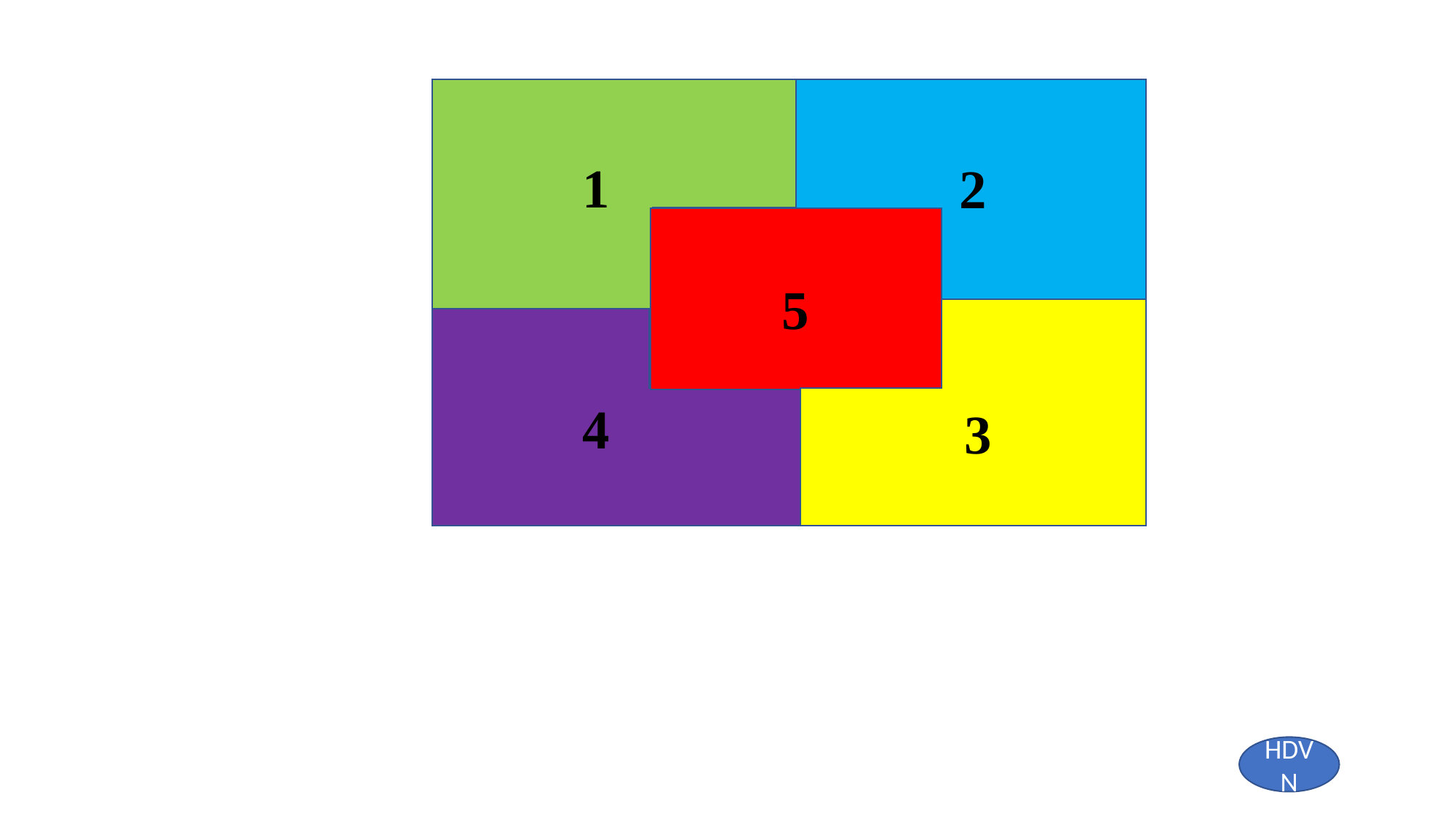

Ý nghĩa  của chủ đề tháng mà GV dạy

1
2

5

4
3
HDVN